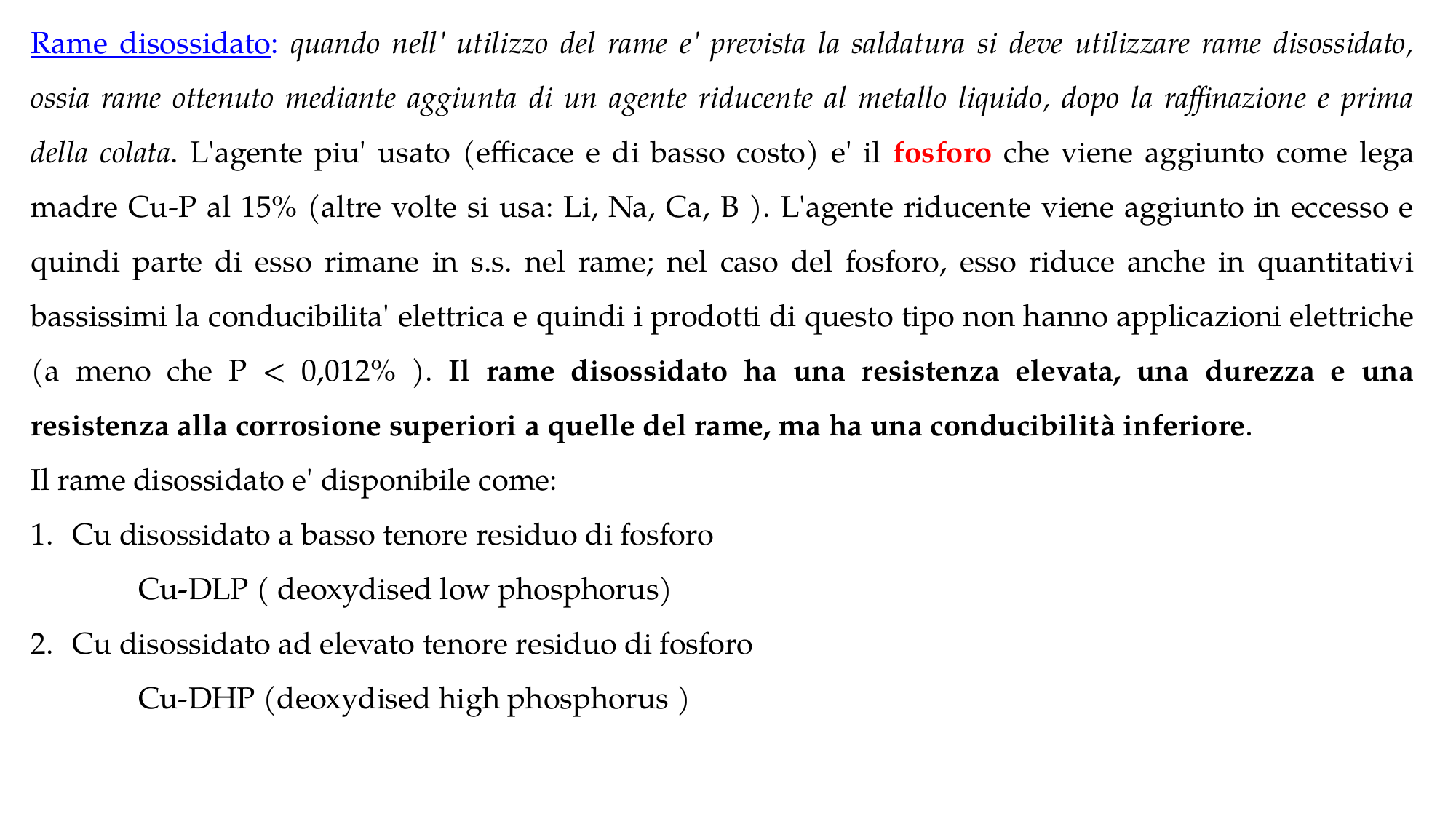

Rame disossidato: quando nell' utilizzo del rame e' prevista la saldatura si deve utilizzare rame disossidato, ossia rame ottenuto mediante aggiunta di un agente riducente al metallo liquido, dopo la raffinazione e prima della colata. L'agente piu' usato (efficace e di basso costo) e' il fosforo che viene aggiunto come lega madre Cu-P al 15% (altre volte si usa: Li, Na, Ca, B ). L'agente riducente viene aggiunto in eccesso e quindi parte di esso rimane in s.s. nel rame; nel caso del fosforo, esso riduce anche in quantitativi bassissimi la conducibilita' elettrica e quindi i prodotti di questo tipo non hanno applicazioni elettriche (a meno che P < 0,012% ). Il rame disossidato ha una resistenza elevata, una durezza e una resistenza alla corrosione superiori a quelle del rame, ma ha una conducibilità inferiore.
Il rame disossidato e' disponibile come:
Cu disossidato a basso tenore residuo di fosforo
Cu-DLP ( deoxydised low phosphorus)
Cu disossidato ad elevato tenore residuo di fosforo
Cu-DHP (deoxydised high phosphorus )